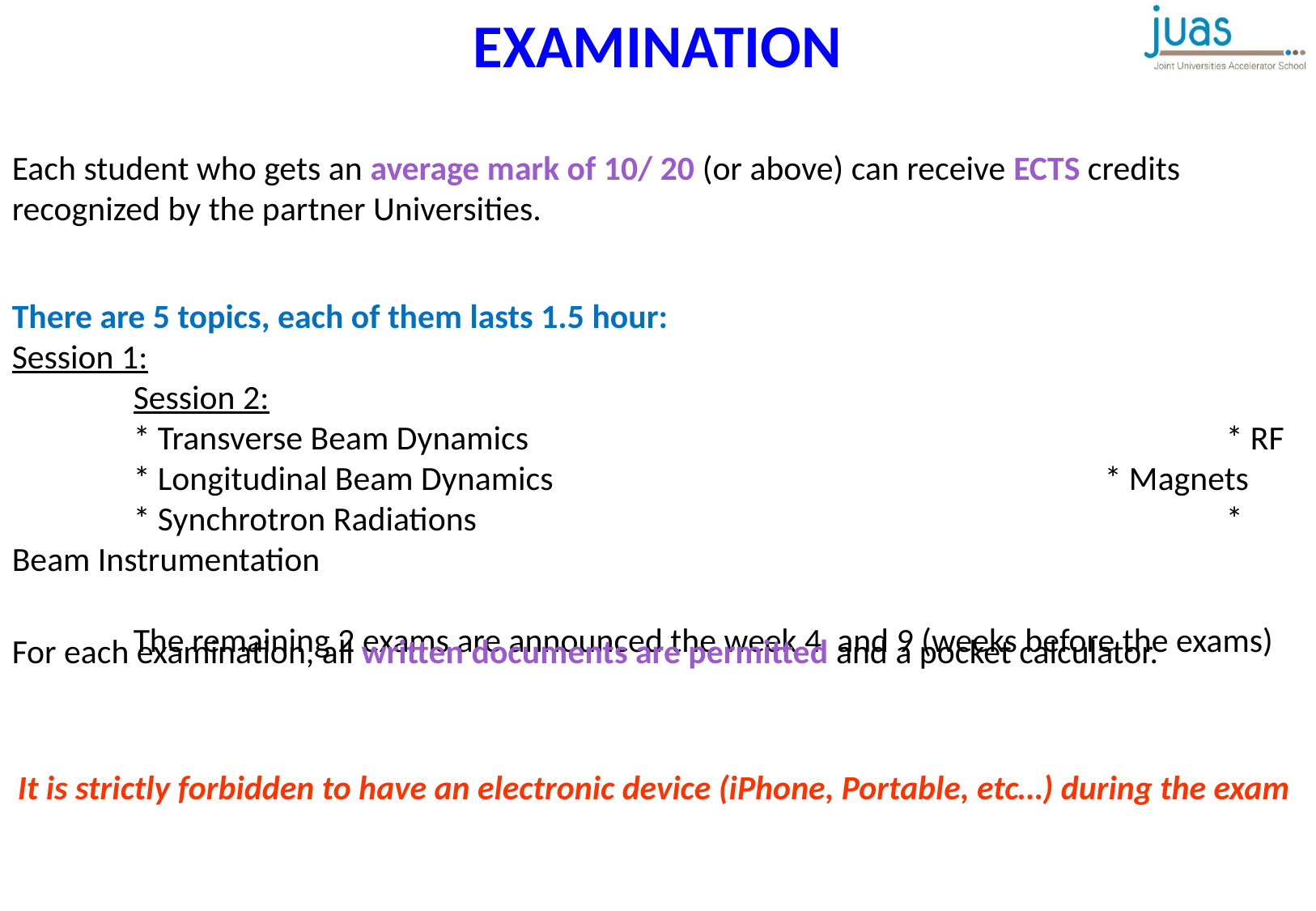

EXAMINATION
Each student who gets an average mark of 10/ 20 (or above) can receive ECTS credits recognized by the partner Universities.
There are 5 topics, each of them lasts 1.5 hour:
Session 1:										Session 2:
	* Transverse Beam Dynamics						* RF
	* Longitudinal Beam Dynamics					* Magnets
	* Synchrotron Radiations							* Beam Instrumentation

	The remaining 2 exams are announced the week 4  and 9 (weeks before the exams)
For each examination, all written documents are permitted and a pocket calculator.
It is strictly forbidden to have an electronic device (iPhone, Portable, etc…) during the exam